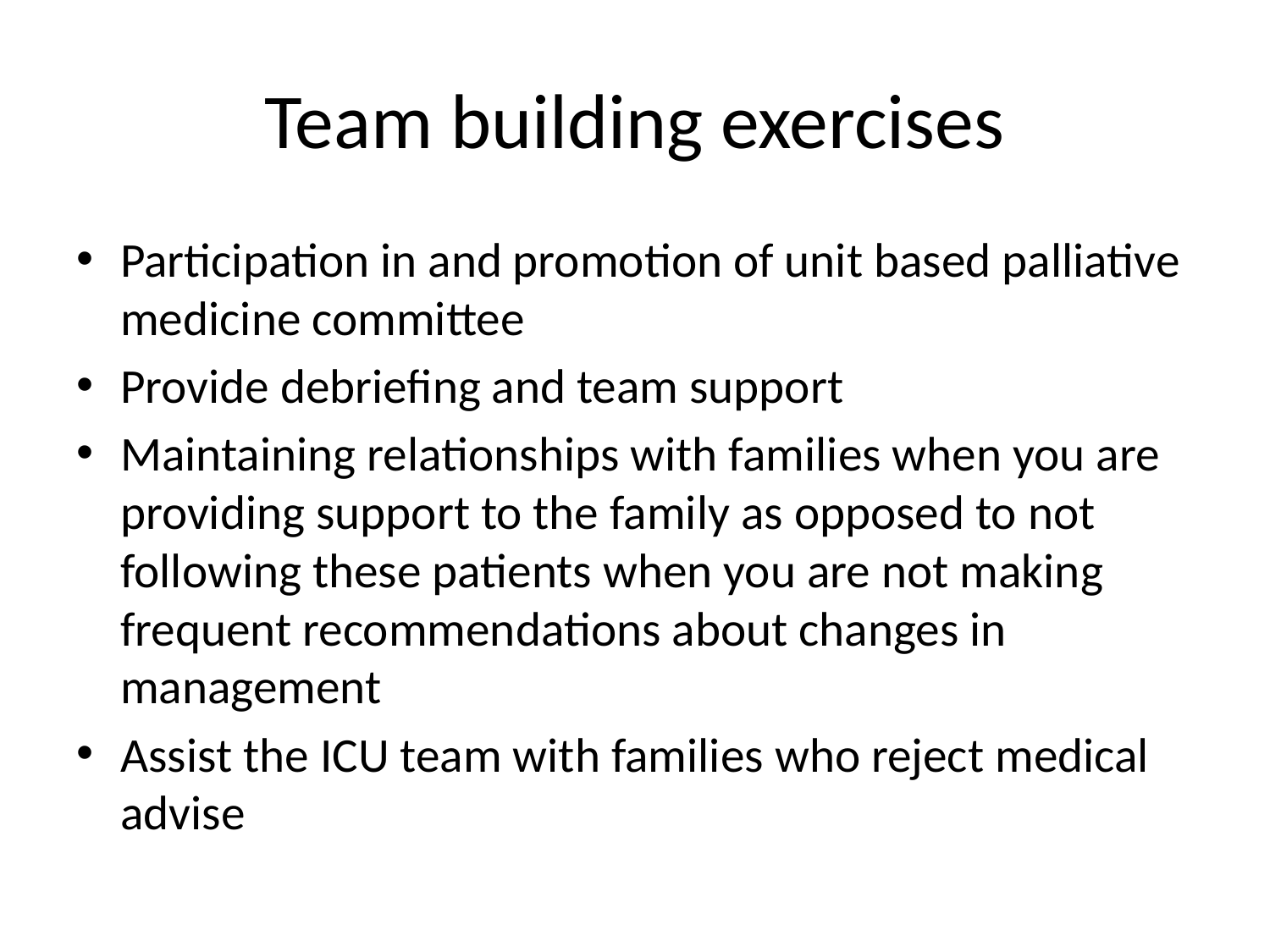

# Team building exercises
Participation in and promotion of unit based palliative medicine committee
Provide debriefing and team support
Maintaining relationships with families when you are providing support to the family as opposed to not following these patients when you are not making frequent recommendations about changes in management
Assist the ICU team with families who reject medical advise